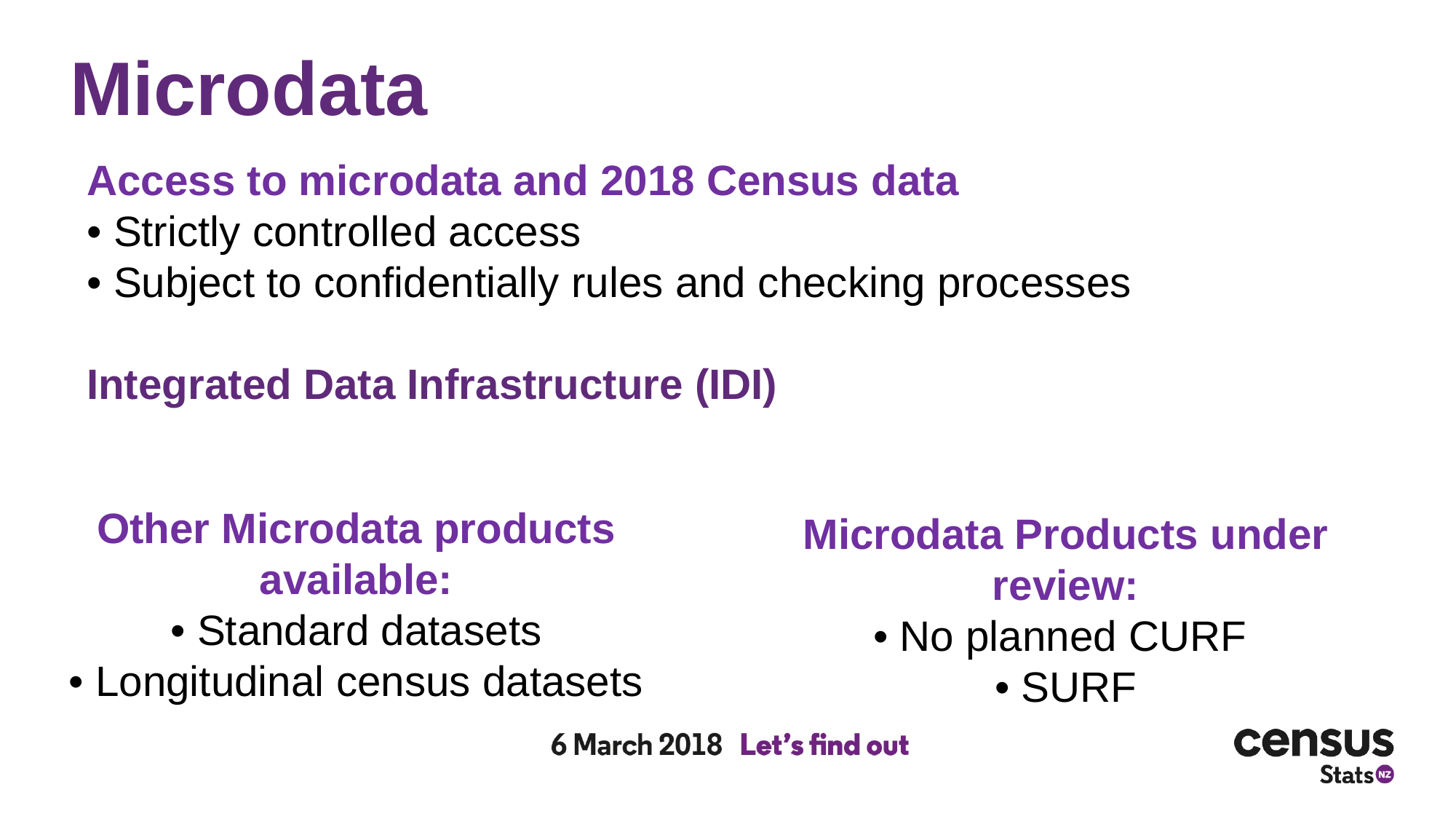

# Microdata
Access to microdata and 2018 Census data
• Strictly controlled access
• Subject to confidentially rules and checking processes

Integrated Data Infrastructure (IDI)
Other Microdata products available:
• Standard datasets
• Longitudinal census datasets

Microdata Products under review:
• No planned CURF
• SURF